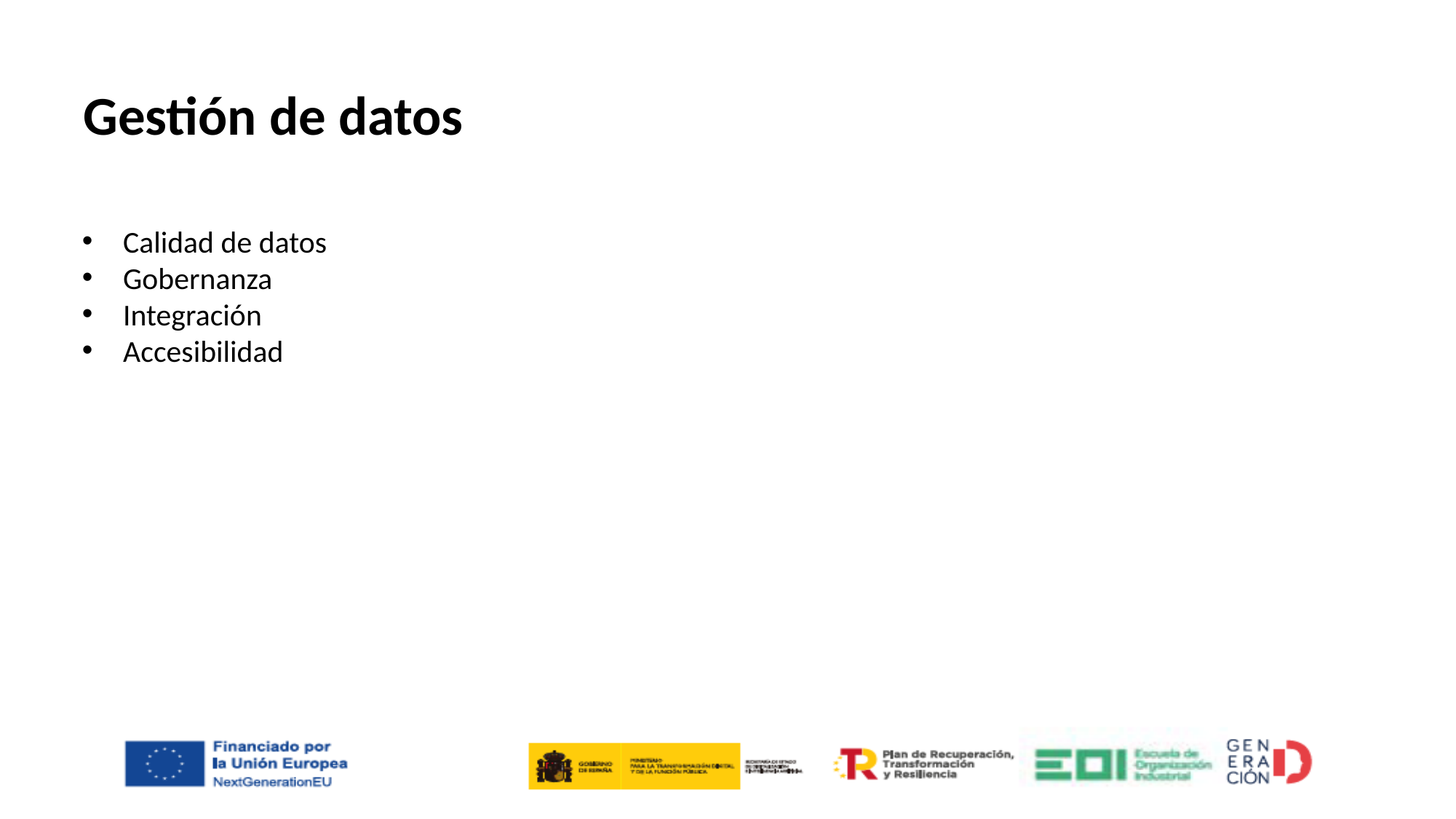

Gestión de datos
Calidad de datos
Gobernanza
Integración
Accesibilidad